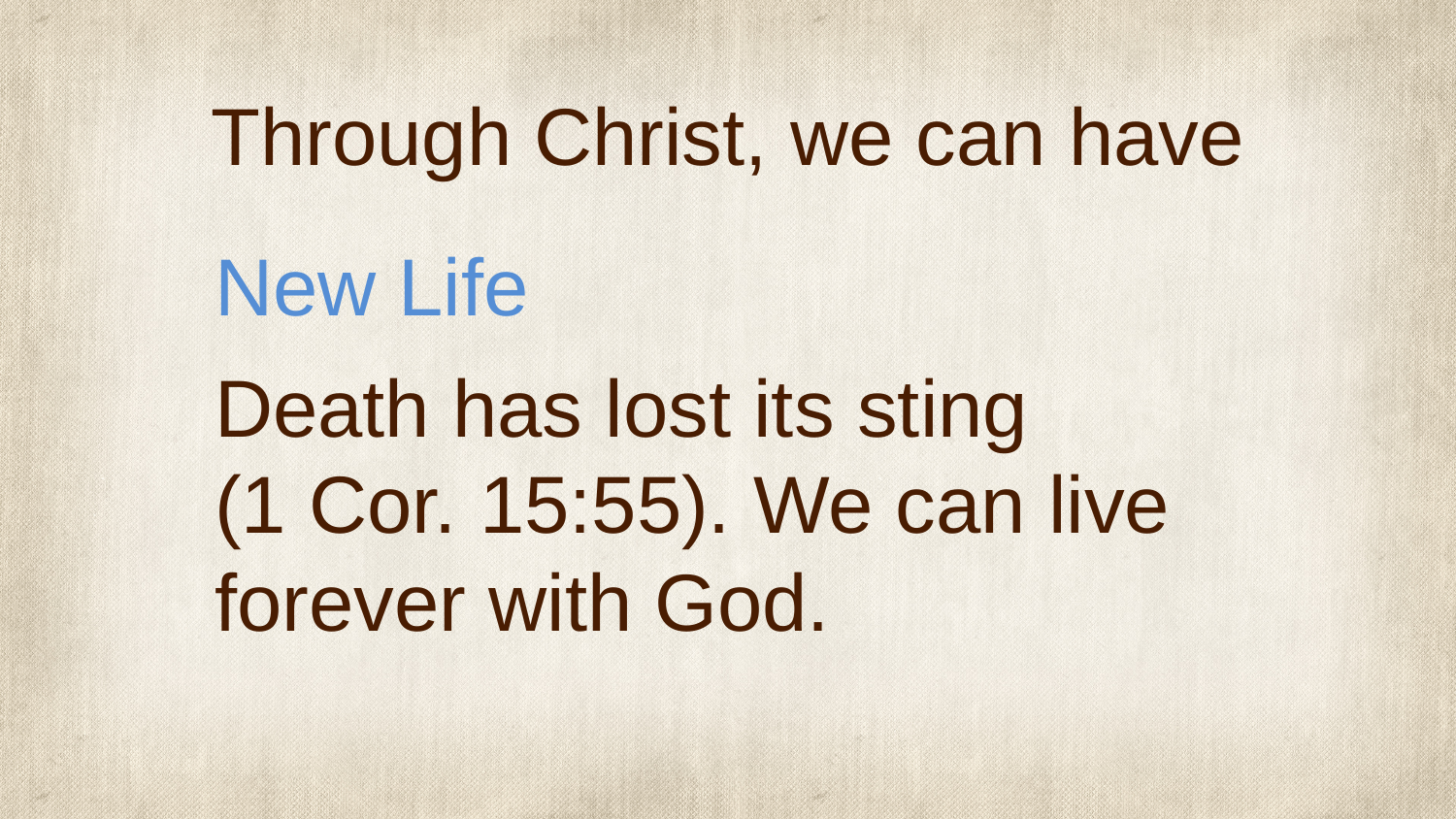

# Through Christ, we can have
New Life
Death has lost its sting
(1 Cor. 15:55). We can live forever with God.